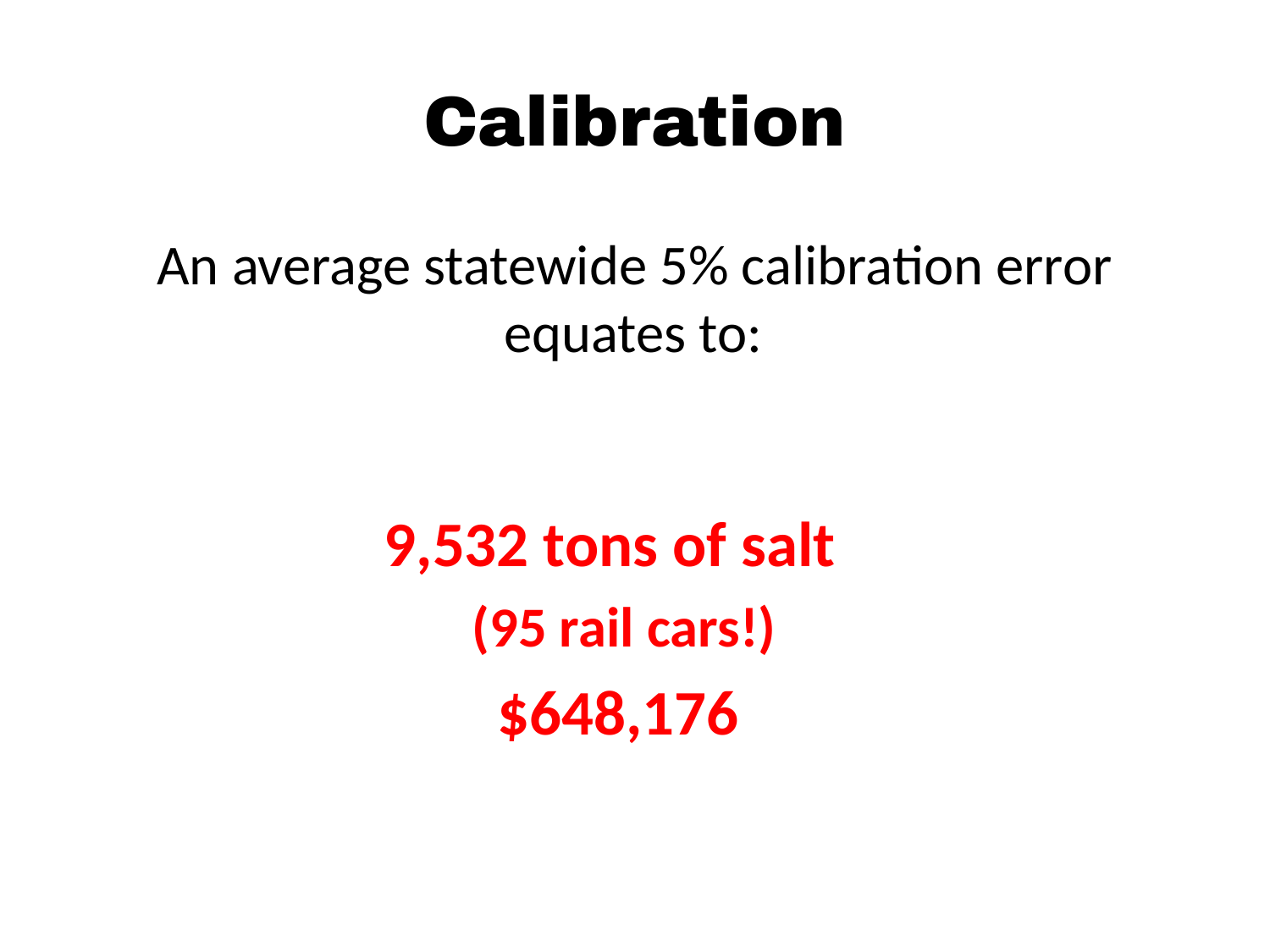

# Calibration
An average statewide 5% calibration error equates to:
9,532 tons of salt
(95 rail cars!)
$648,176